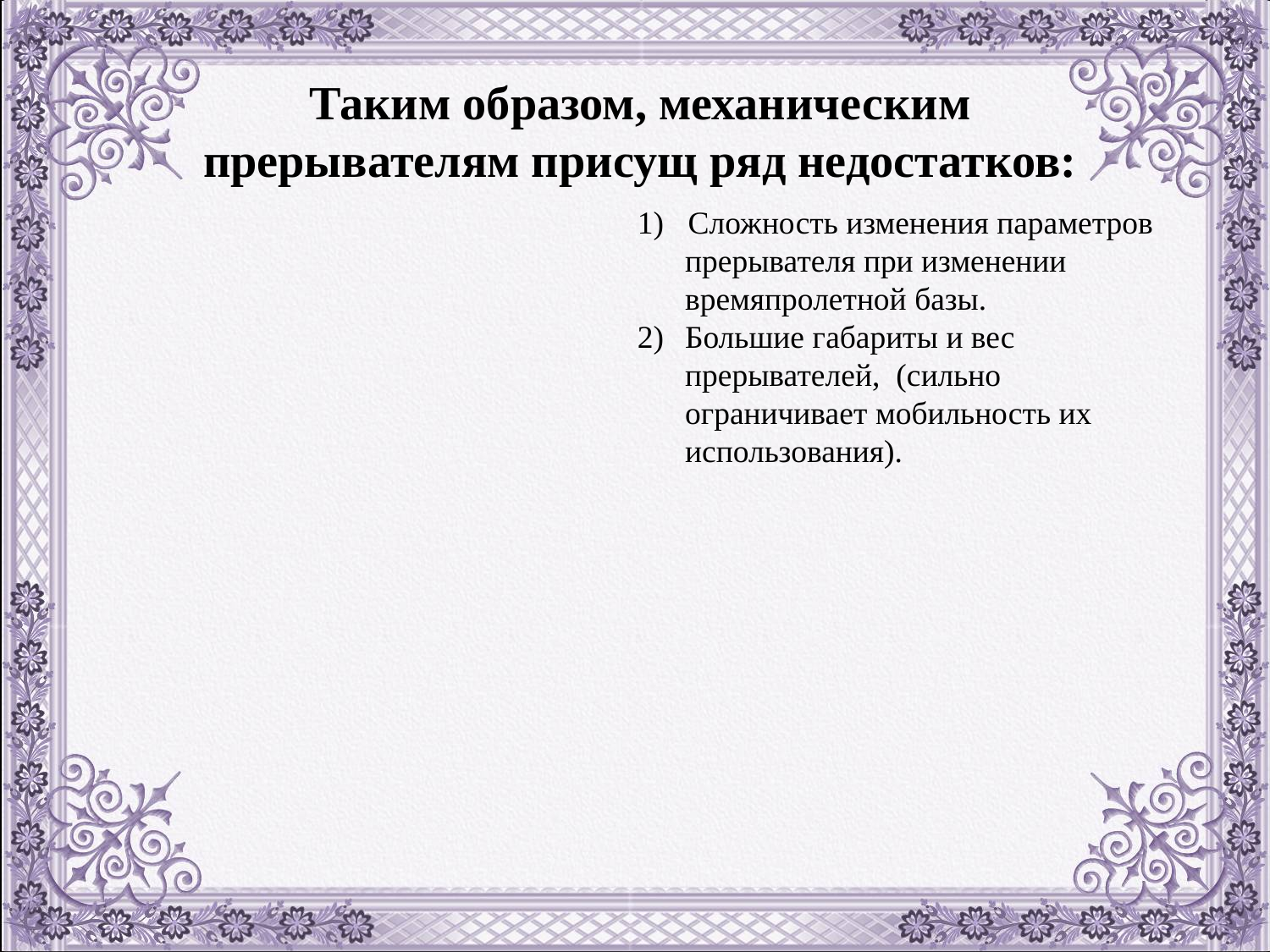

Таким образом, механическим прерывателям присущ ряд недостатков:
1)   Сложность изменения параметров прерывателя при изменении времяпролетной базы.
Большие габариты и вес прерывателей,  (сильно ограничивает мобильность их   использования).